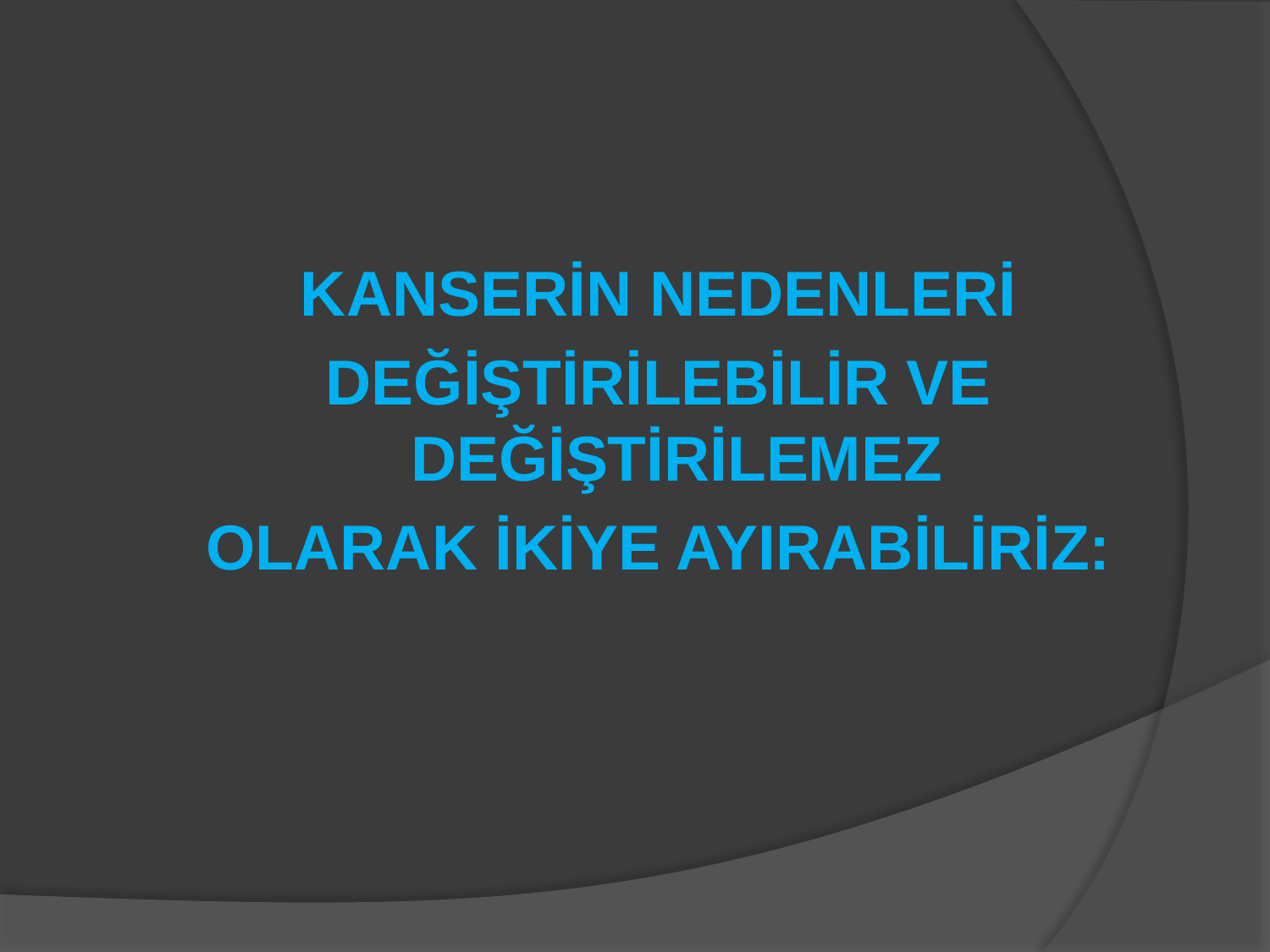

KANSERİN NEDENLERİ
DEĞİŞTİRİLEBİLİR VE DEĞİŞTİRİLEMEZ
OLARAK İKİYE AYIRABİLİRİZ: